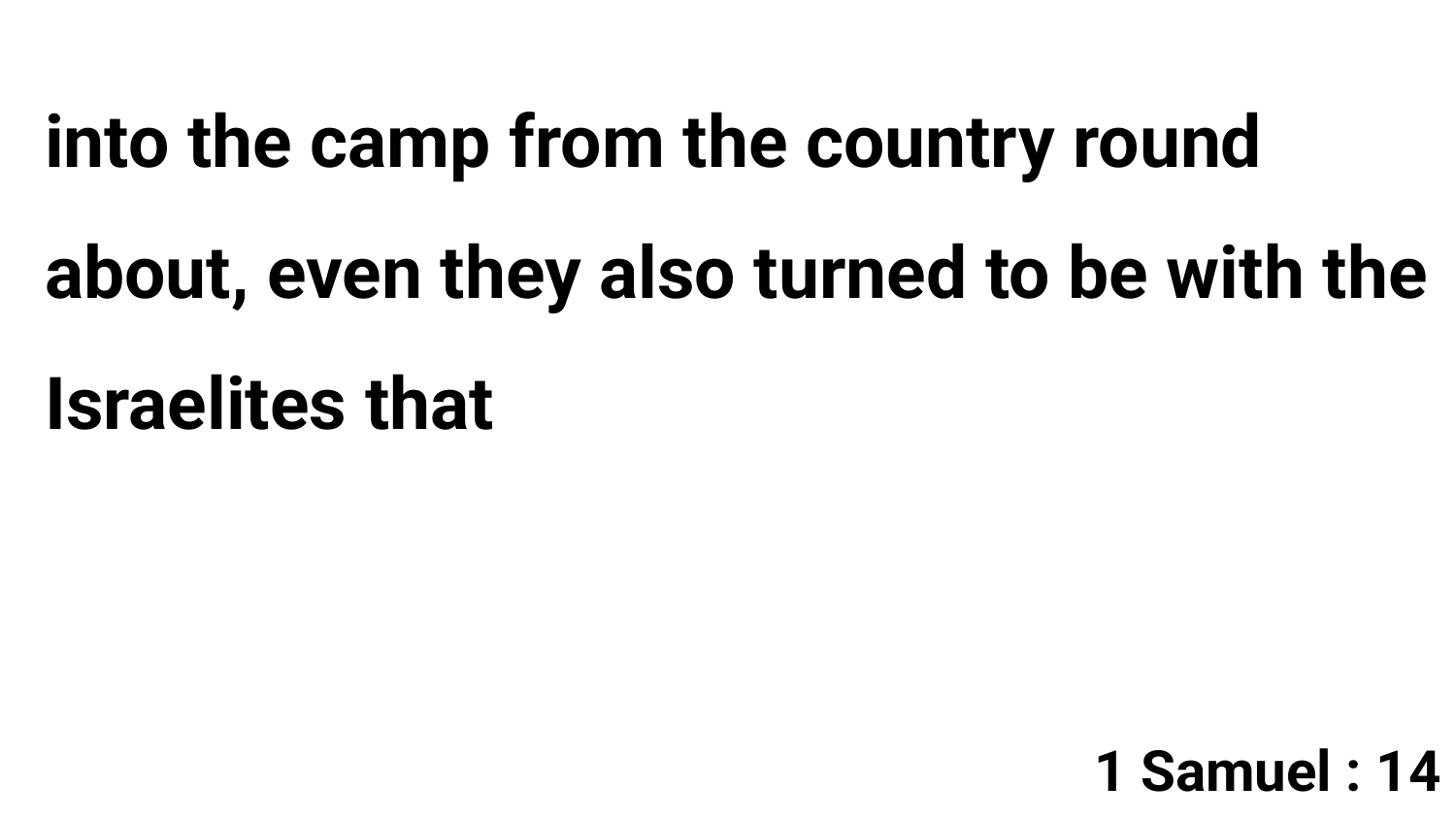

into the camp from the country round about, even they also turned to be with the Israelites that
1 Samuel : 14